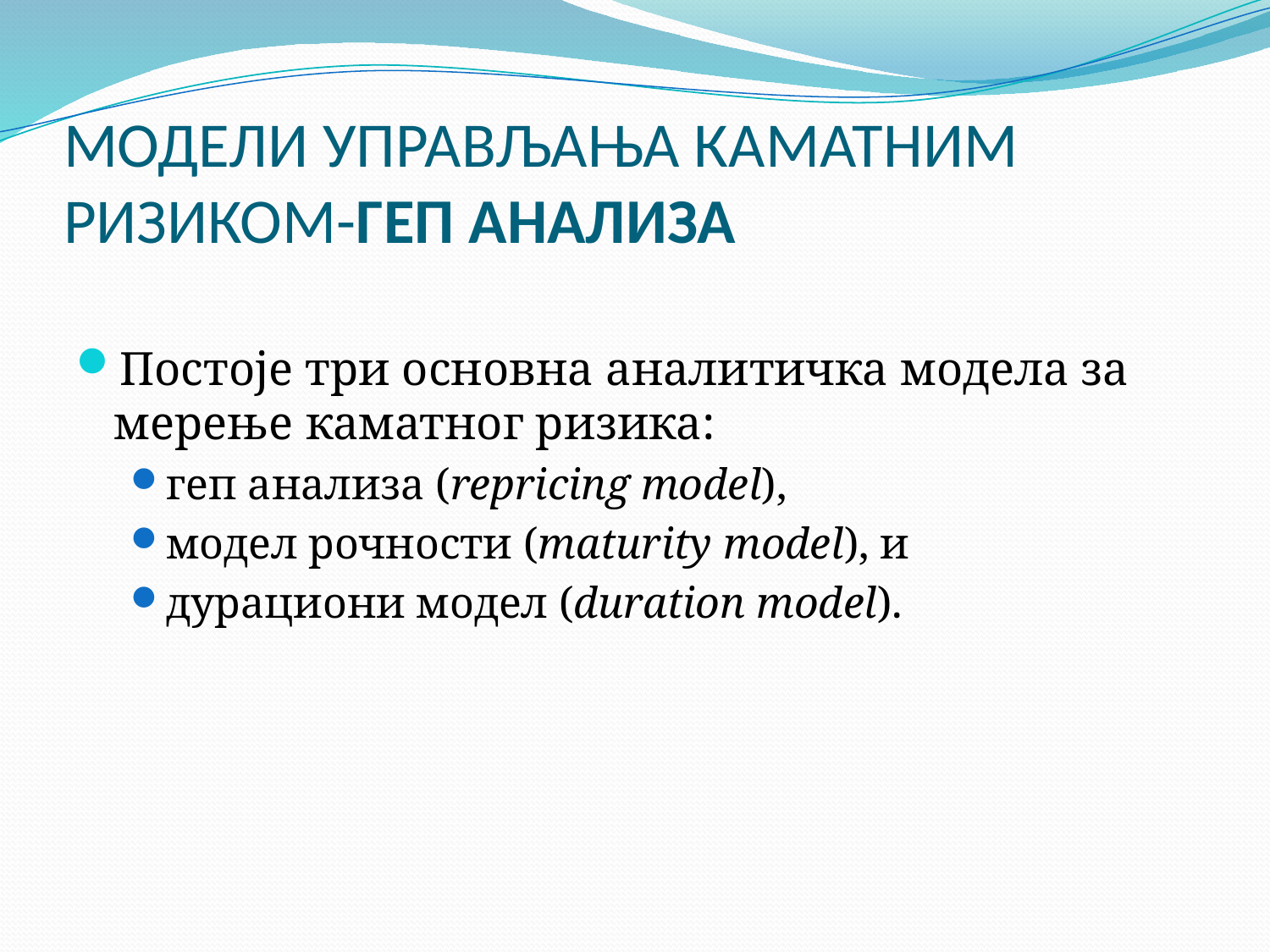

# МОДЕЛИ УПРАВЉАЊА КАМАТНИМ РИЗИКОМ-ГЕП АНАЛИЗА

Постоје три основна аналитичка модела за мерење каматног ризика:
геп анализа (repricing model),
модел рочности (maturity model), и
дурациони модел (duration model).